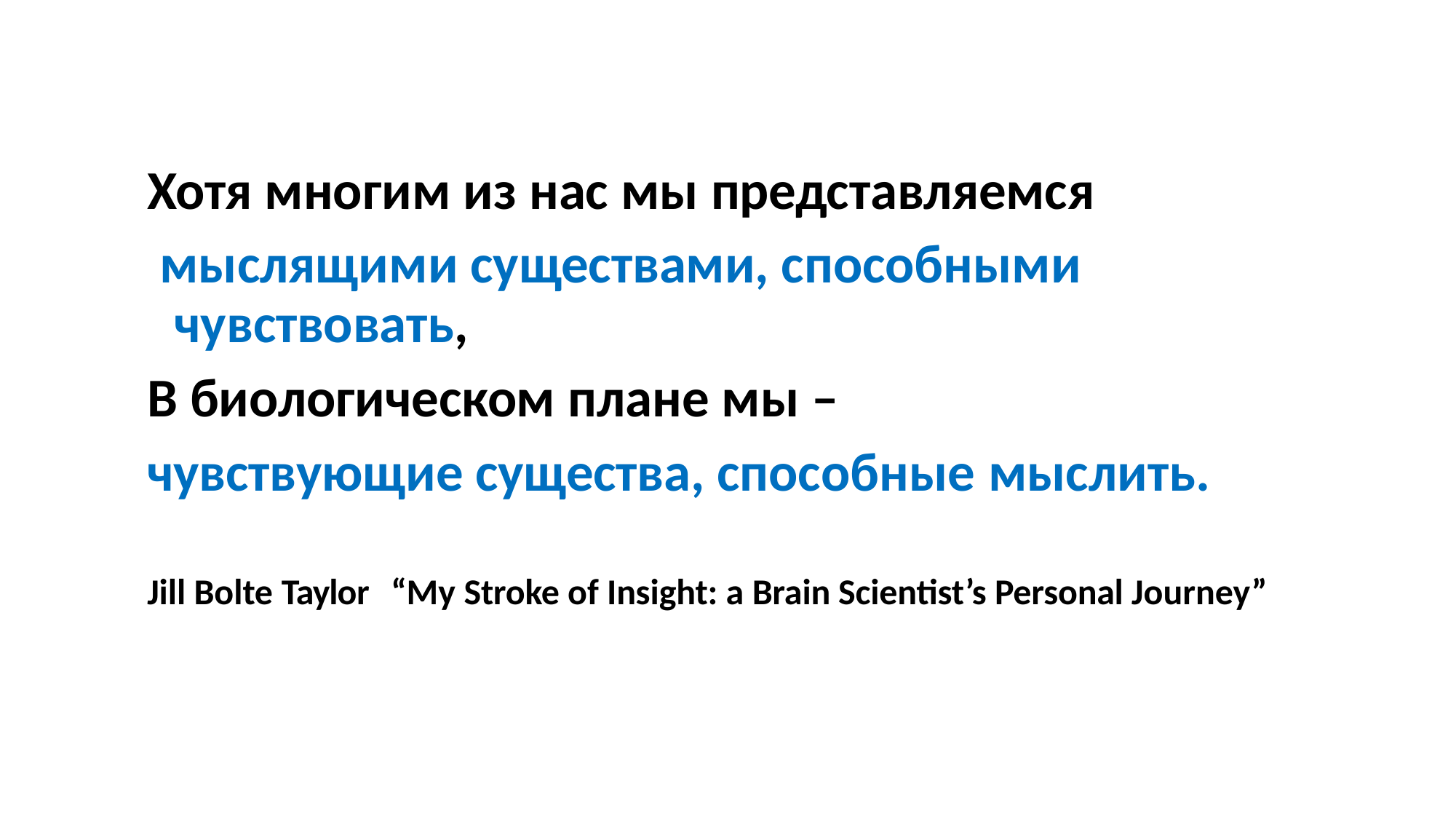

Хотя многим из нас мы представляемся  мыслящими существами, способными
чувствовать,
В биологическом плане мы –
чувствующие существа, способные мыслить.
Jill Bolte Taylor	“My Stroke of Insight: a Brain Scientist’s Personal Journey”